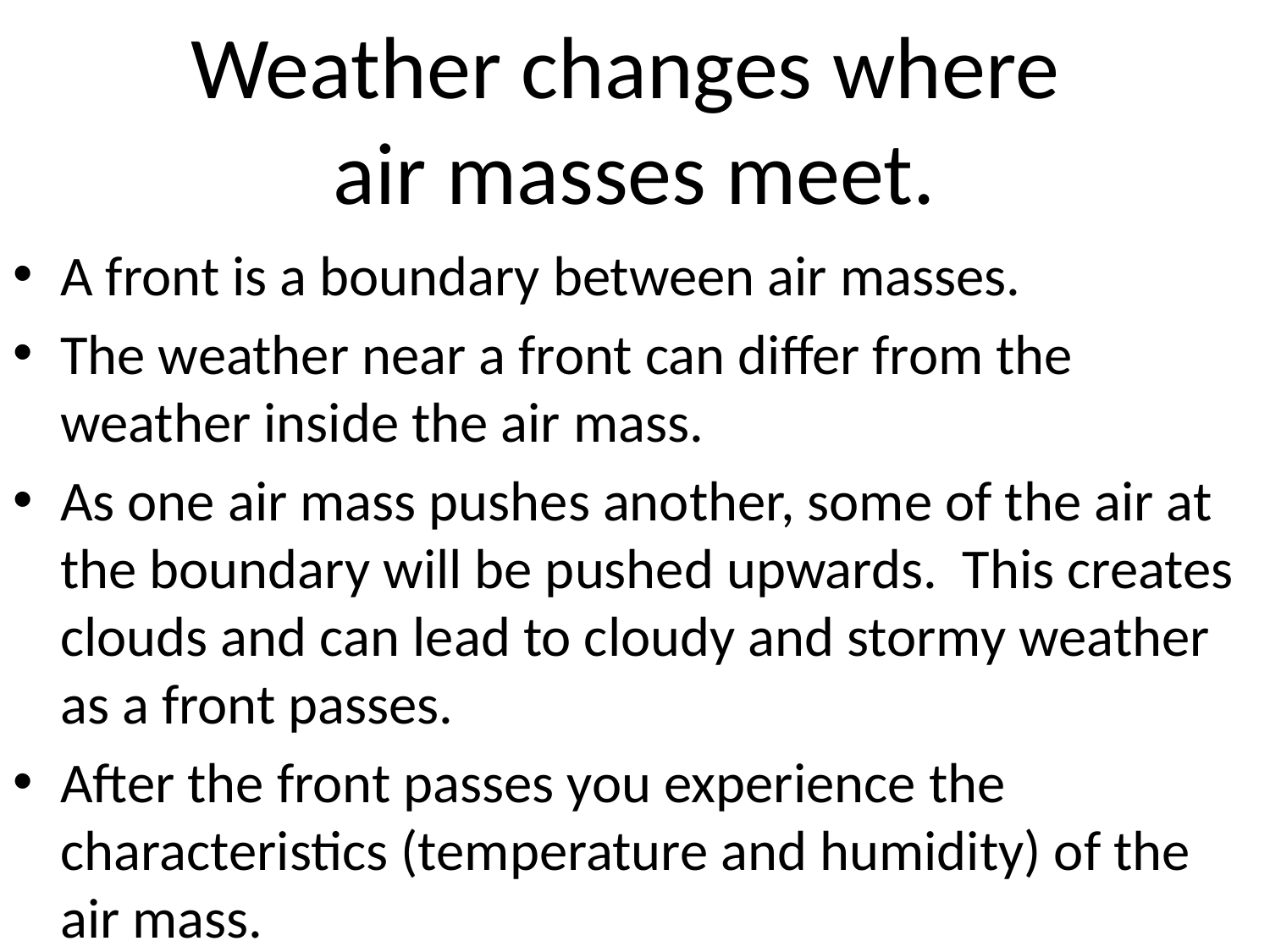

# Weather changes where air masses meet.
A front is a boundary between air masses.
The weather near a front can differ from the weather inside the air mass.
As one air mass pushes another, some of the air at the boundary will be pushed upwards.  This creates clouds and can lead to cloudy and stormy weather as a front passes.
After the front passes you experience the characteristics (temperature and humidity) of the air mass.